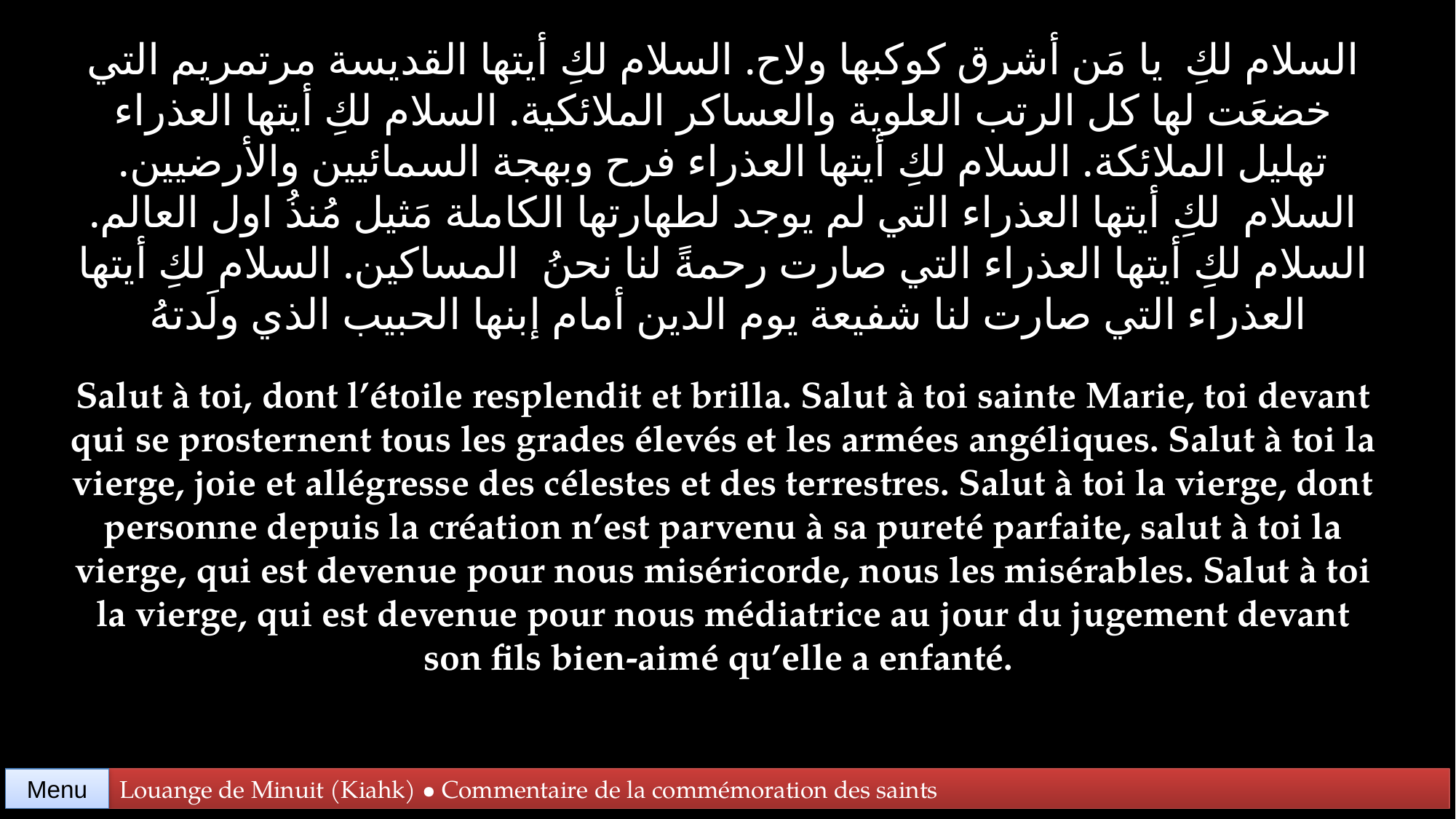

السلام لكِ  يا مَن أشرق كوكبها ولاح. السلام لكِ أيتها القديسة مرتمريم التي خضعَت لها كل الرتب العلوية والعساكر الملائكية. السلام لكِ أيتها العذراء تهليل الملائكة. السلام لكِ أيتها العذراء فرح وبهجة السمائيين والأرضيين. السلام  لكِ أيتها العذراء التي لم يوجد لطهارتها الكاملة مَثيل مُنذُ اول العالم. السلام لكِ أيتها العذراء التي صارت رحمةً لنا نحنُ  المساكين. السلام لكِ أيتها العذراء التي صارت لنا شفيعة يوم الدين أمام إبنها الحبيب الذي ولَدتهُ
Salut à toi, dont l’étoile resplendit et brilla. Salut à toi sainte Marie, toi devant qui se prosternent tous les grades élevés et les armées angéliques. Salut à toi la vierge, joie et allégresse des célestes et des terrestres. Salut à toi la vierge, dont personne depuis la création n’est parvenu à sa pureté parfaite, salut à toi la vierge, qui est devenue pour nous miséricorde, nous les misérables. Salut à toi la vierge, qui est devenue pour nous médiatrice au jour du jugement devant son fils bien-aimé qu’elle a enfanté.
Menu
Louange de Minuit (Kiahk) • Commentaire de la commémoration des saints